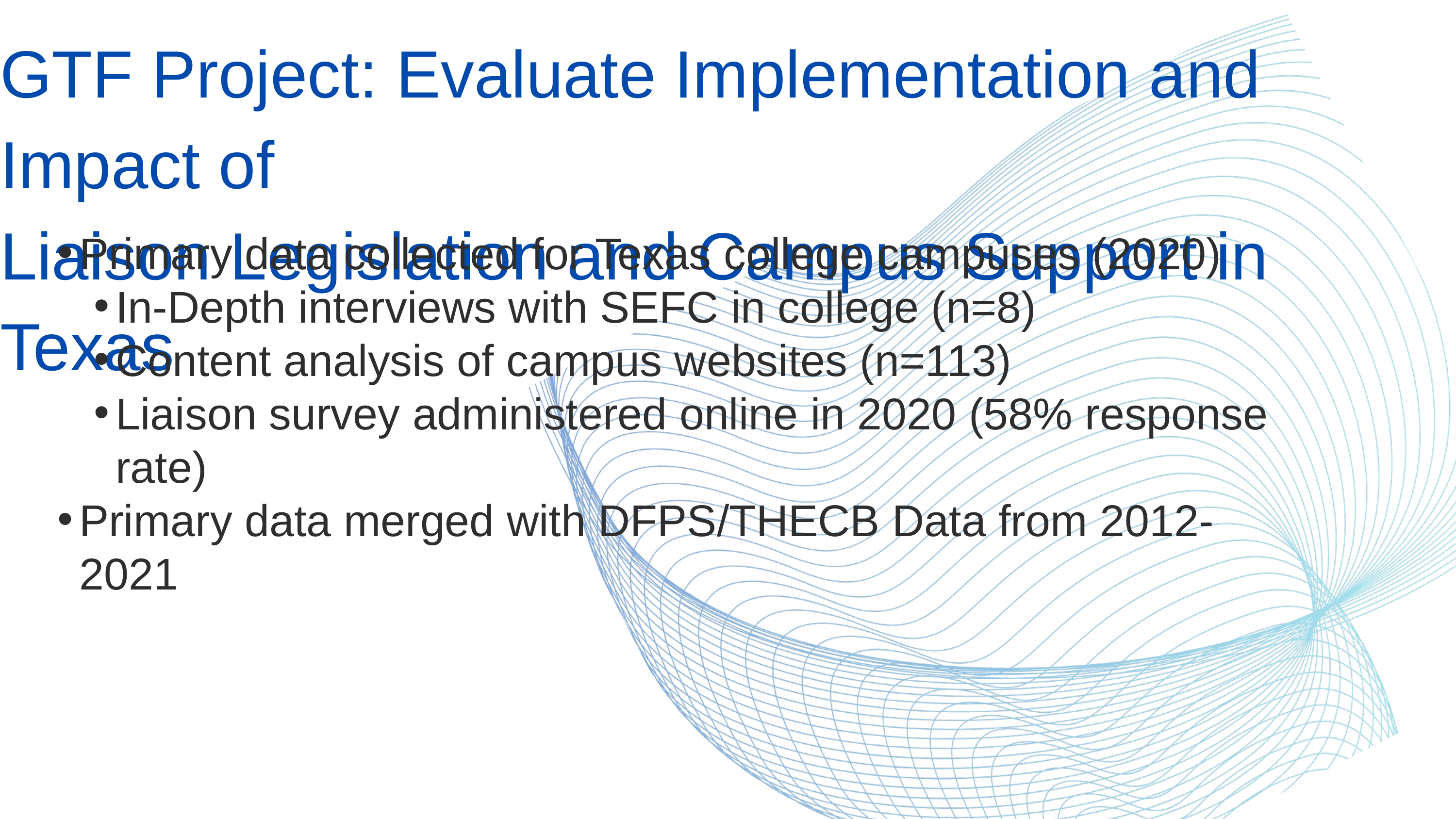

GTF Project: Evaluate Implementation and Impact of
Liaison Legislation and Campus Support in Texas

Primary data collected for Texas college campuses (2020)
In-Depth interviews with SEFC in college (n=8)
Content analysis of campus websites (n=113)
Liaison survey administered online in 2020 (58% response rate)
Primary data merged with DFPS/THECB Data from 2012-2021